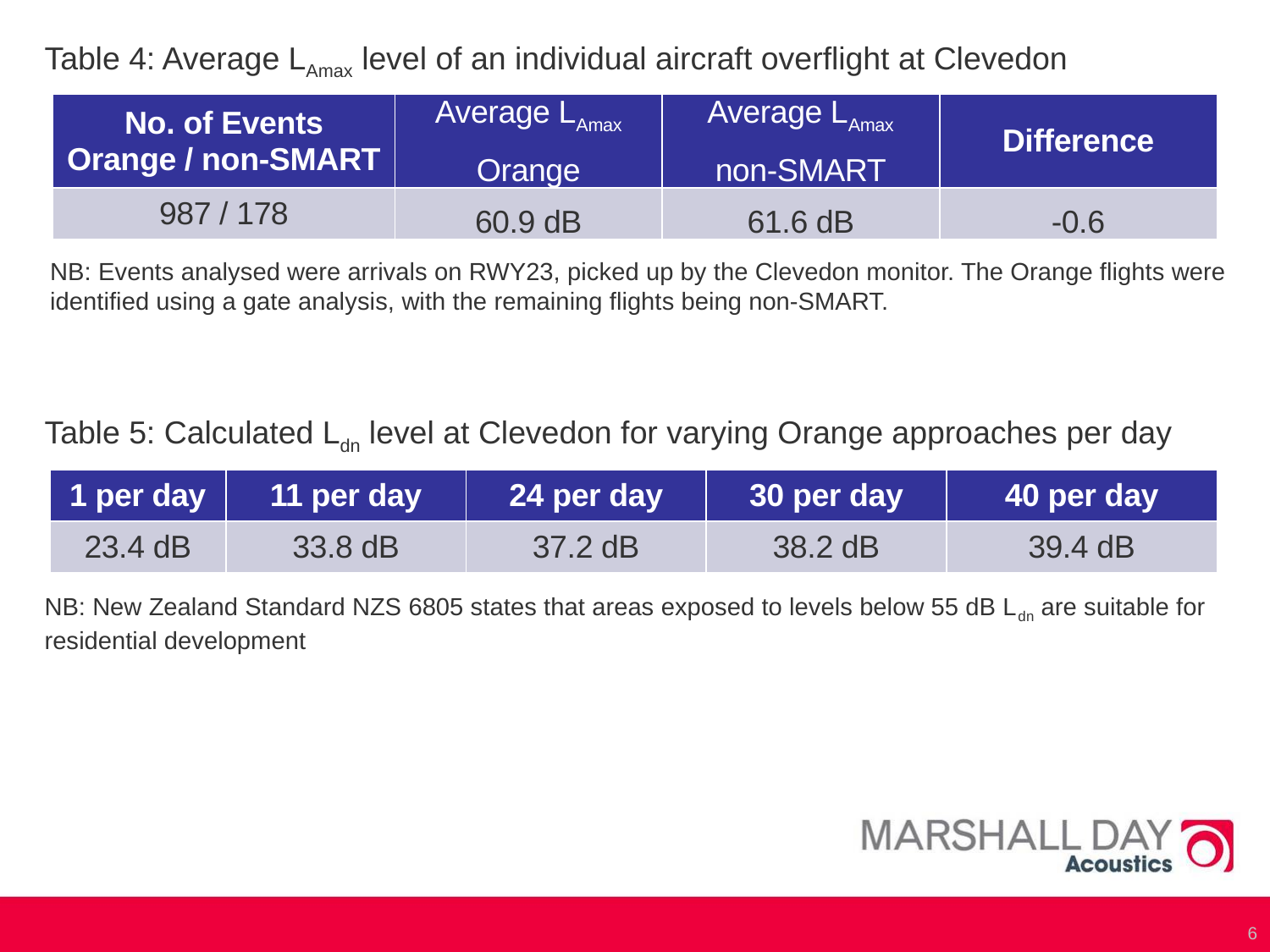

Table 4: Average LAmax level of an individual aircraft overflight at Clevedon
| No. of Events Orange / non-SMART | Average LAmax Orange | Average LAmax non-SMART | Difference |
| --- | --- | --- | --- |
| 987 / 178 | 60.9 dB | 61.6 dB | -0.6 |
NB: Events analysed were arrivals on RWY23, picked up by the Clevedon monitor. The Orange flights were identified using a gate analysis, with the remaining flights being non-SMART.
Table 5: Calculated Ldn level at Clevedon for varying Orange approaches per day
| 1 per day | 11 per day | 24 per day | 30 per day | 40 per day |
| --- | --- | --- | --- | --- |
| 23.4 dB | 33.8 dB | 37.2 dB | 38.2 dB | 39.4 dB |
NB: New Zealand Standard NZS 6805 states that areas exposed to levels below 55 dB Ldn are suitable for residential development
6